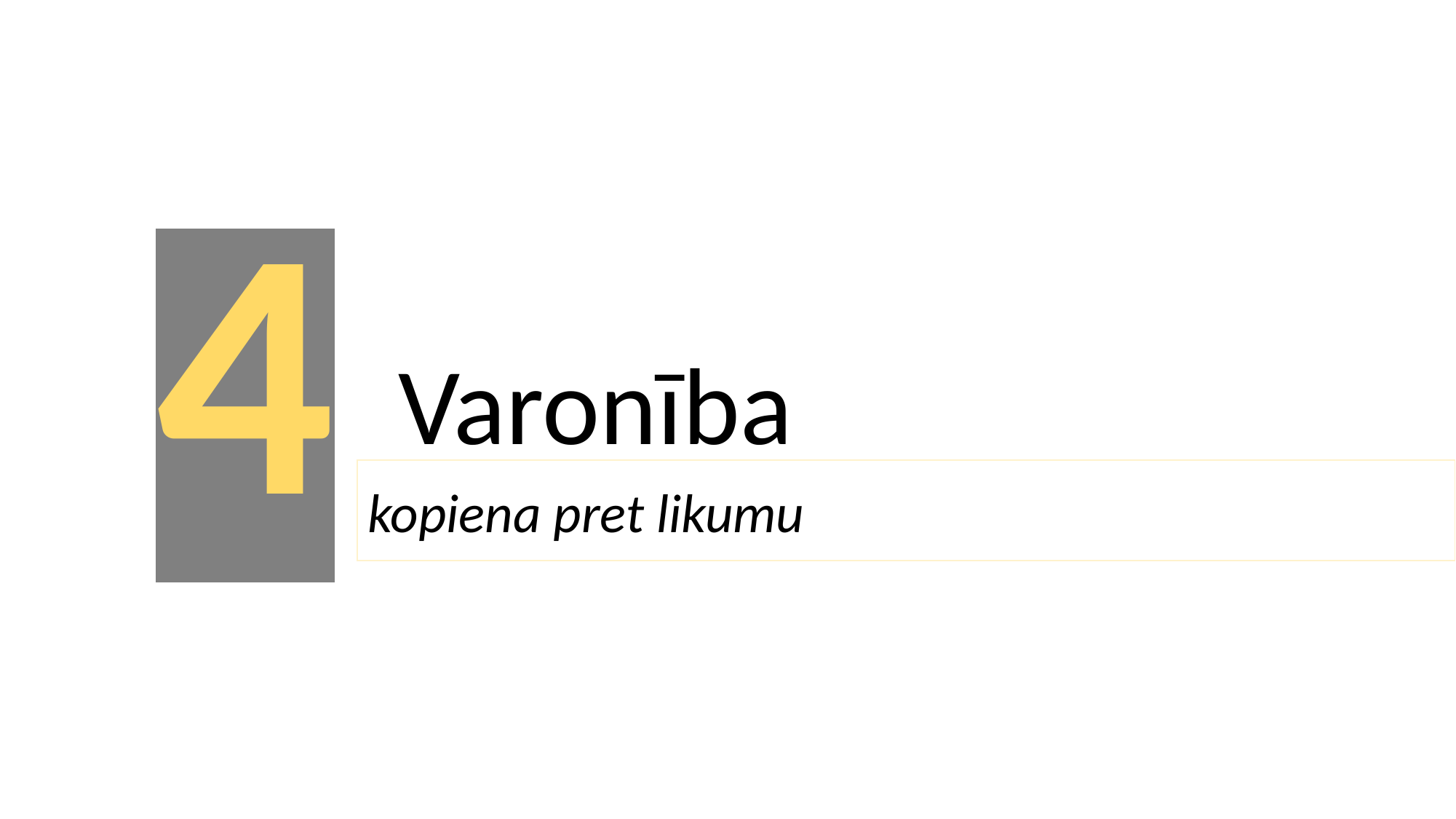

# 4
Varonība

kopiena pret likumu

sevis pakļaušana potenciālam kaitējumam augstāka mērķa dēļ